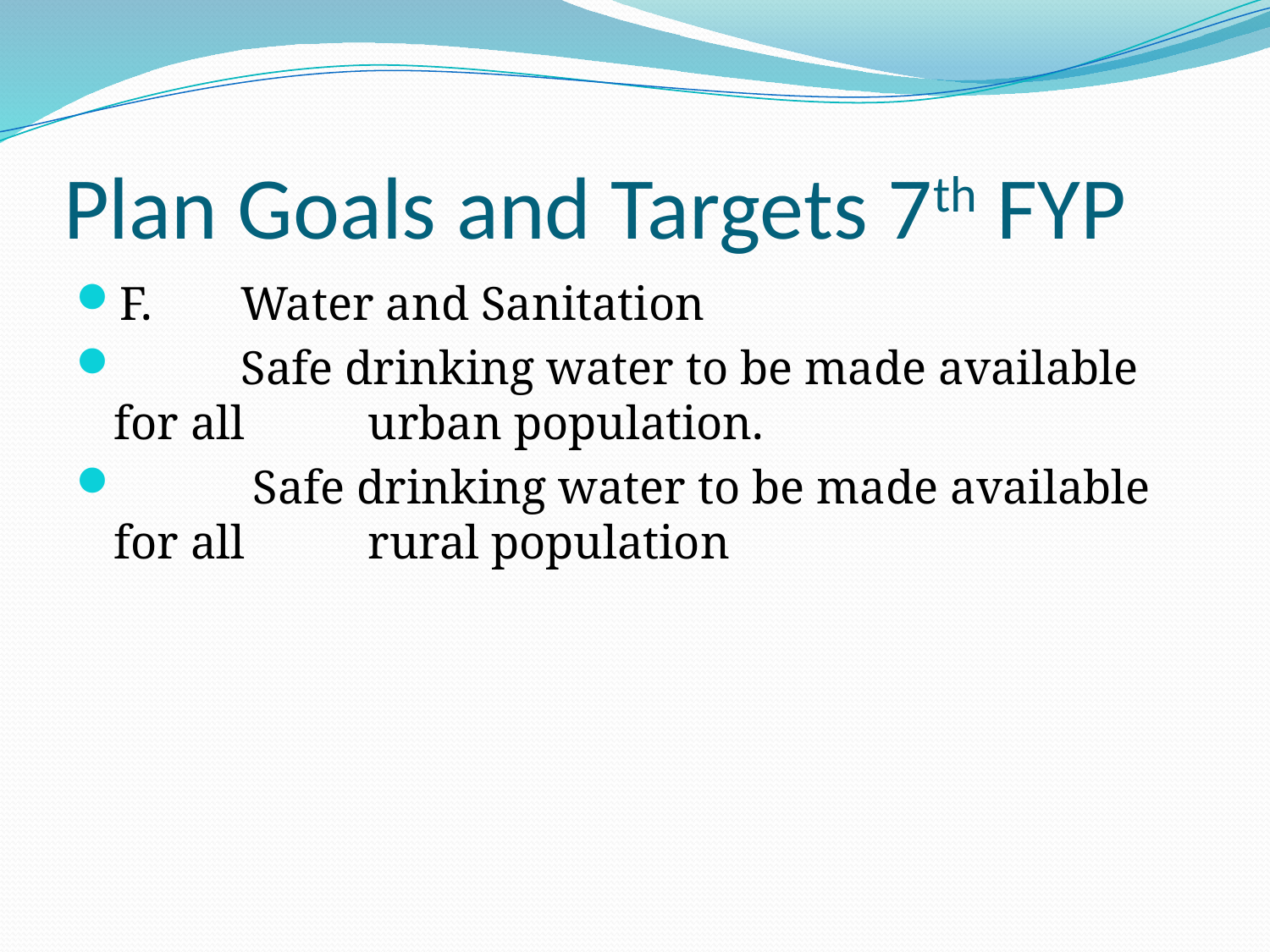

# Plan Goals and Targets 7th FYP
F.	Water and Sanitation
	Safe drinking water to be made available for all 	urban population.
	 Safe drinking water to be made available for all 	rural population